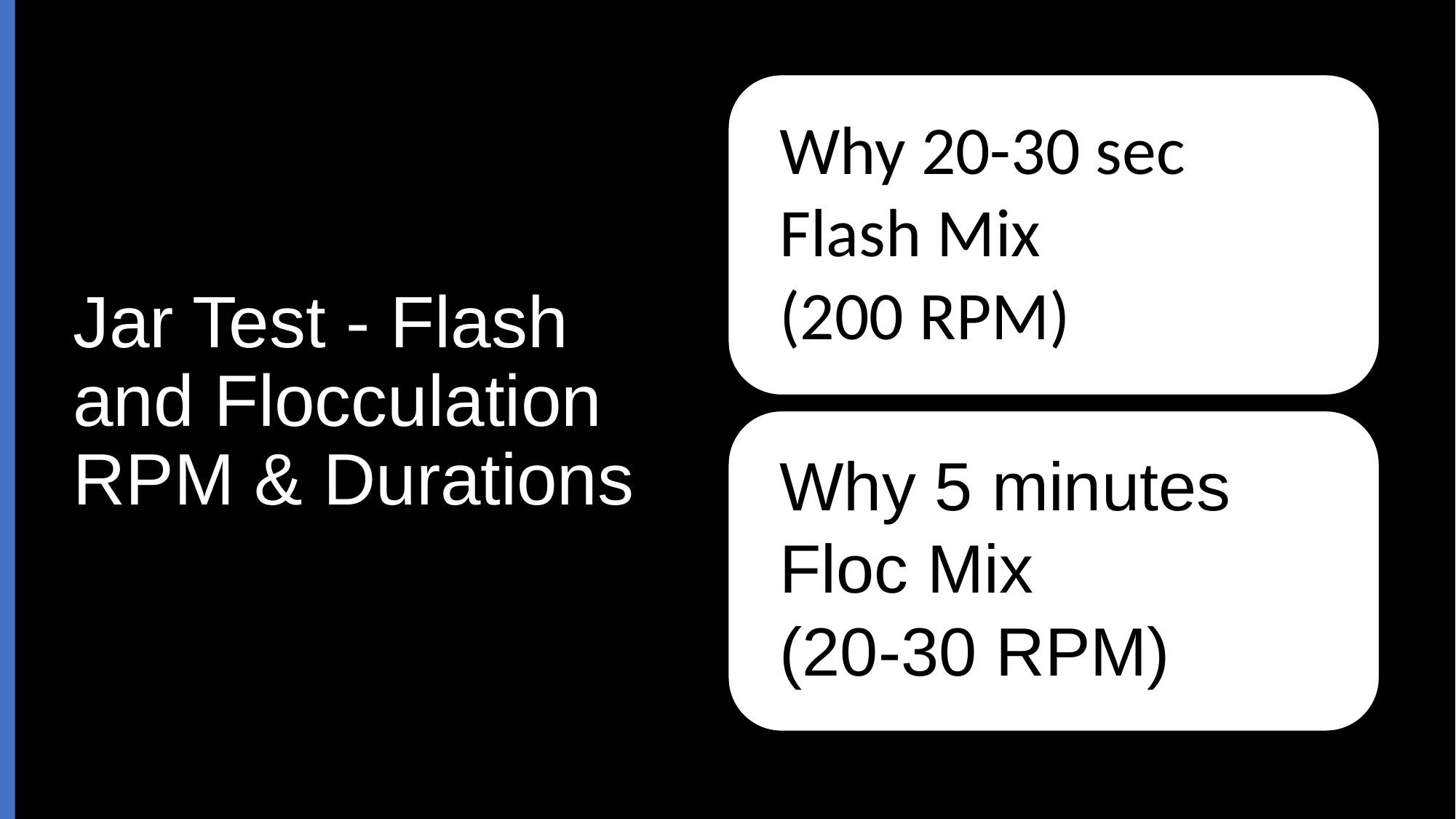

# Jar Test - Flash and Flocculation RPM & Durations
Why 20-30 sec
Flash Mix
(200 RPM)
Why 5 minutes
Floc Mix
(20-30 RPM)